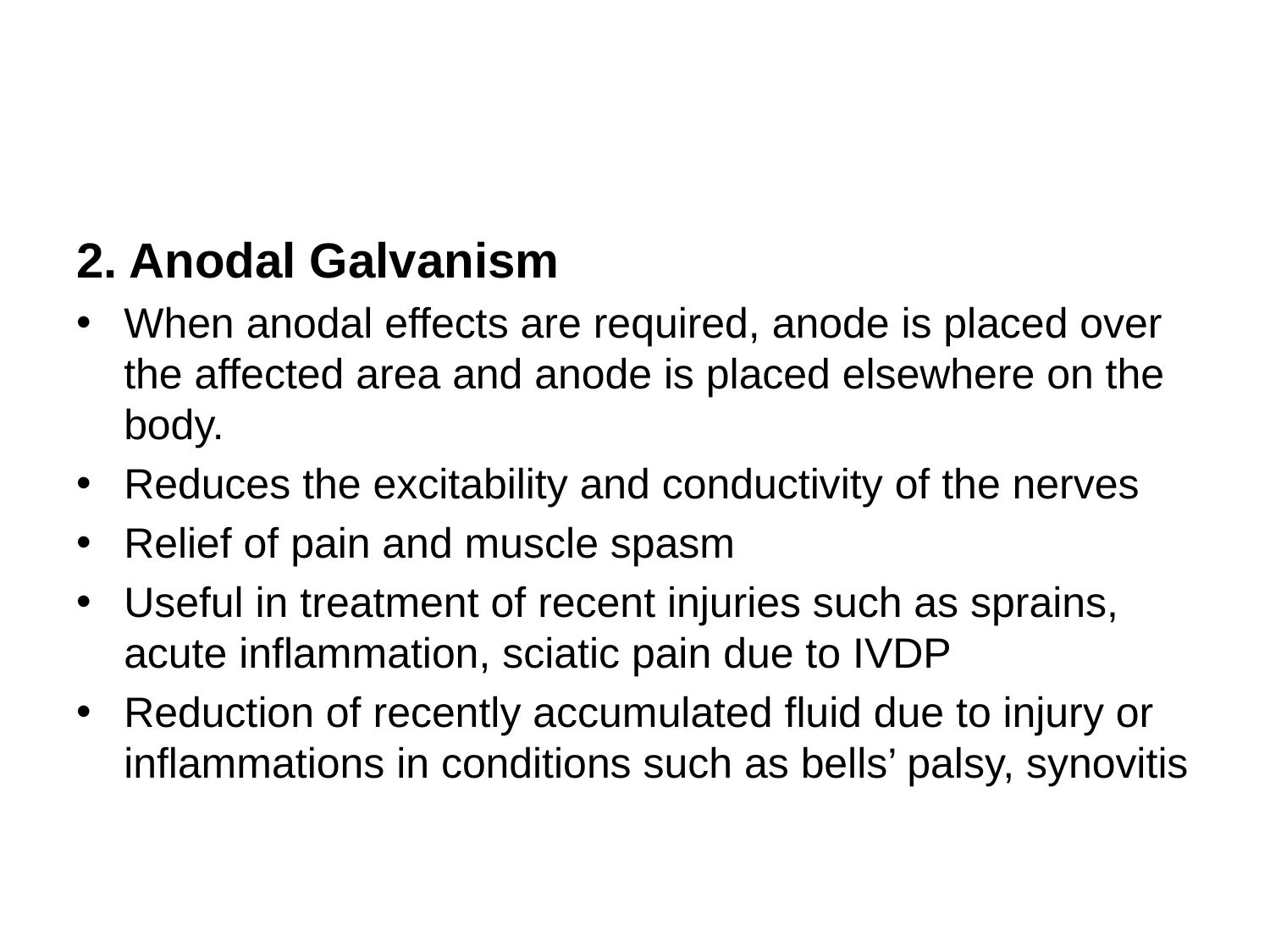

#
2. Anodal Galvanism
When anodal effects are required, anode is placed over the affected area and anode is placed elsewhere on the body.
Reduces the excitability and conductivity of the nerves
Relief of pain and muscle spasm
Useful in treatment of recent injuries such as sprains, acute inflammation, sciatic pain due to IVDP
Reduction of recently accumulated fluid due to injury or inflammations in conditions such as bells’ palsy, synovitis